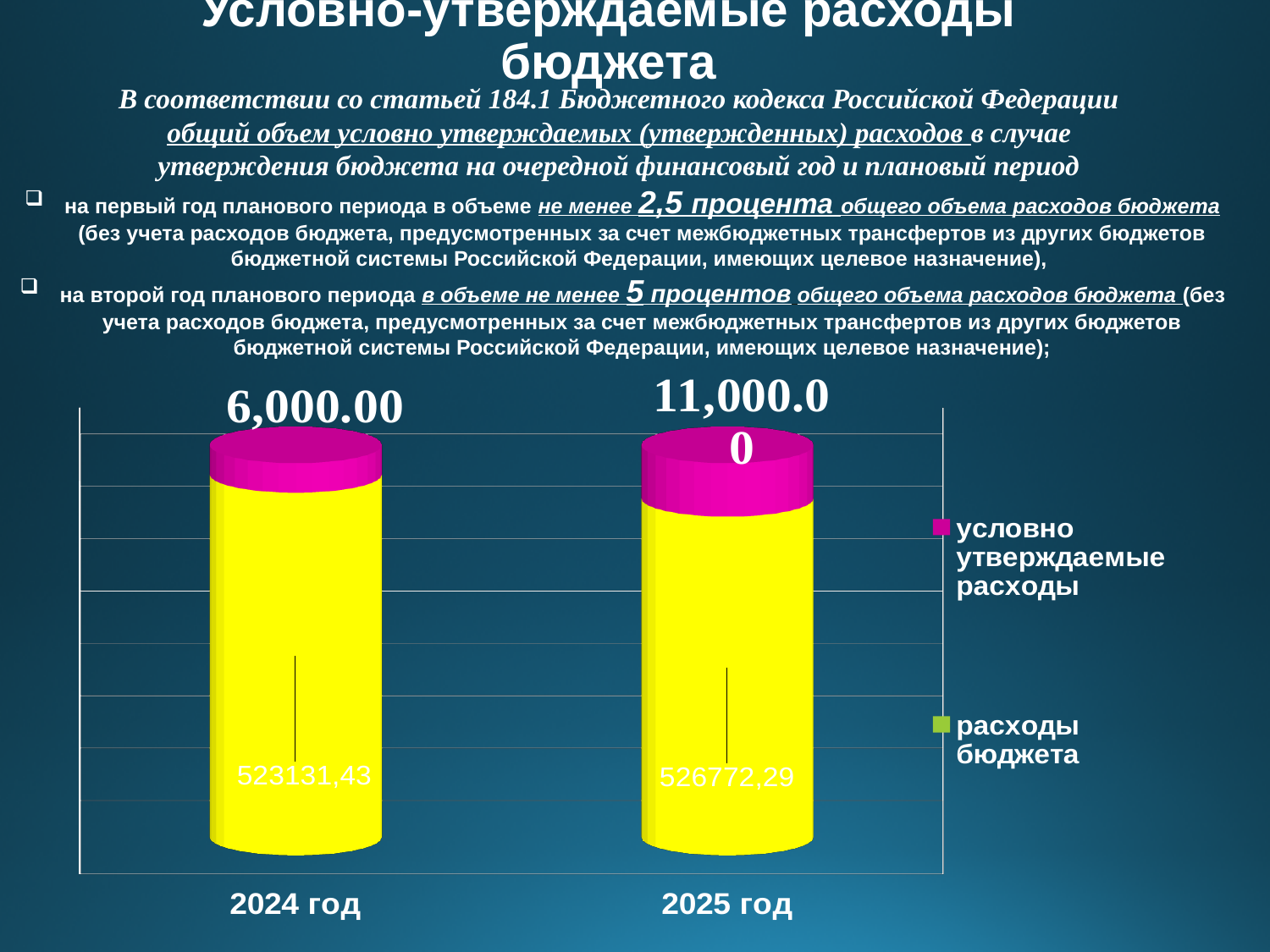

# Условно-утверждаемые расходы бюджета
В соответствии со статьей 184.1 Бюджетного кодекса Российской Федерации
общий объем условно утверждаемых (утвержденных) расходов в случае
утверждения бюджета на очередной финансовый год и плановый период
на первый год планового периода в объеме не менее 2,5 процента общего объема расходов бюджета (без учета расходов бюджета, предусмотренных за счет межбюджетных трансфертов из других бюджетов бюджетной системы Российской Федерации, имеющих целевое назначение),
на второй год планового периода в объеме не менее 5 процентов общего объема расходов бюджета (без учета расходов бюджета, предусмотренных за счет межбюджетных трансфертов из других бюджетов бюджетной системы Российской Федерации, имеющих целевое назначение);

[unsupported chart]